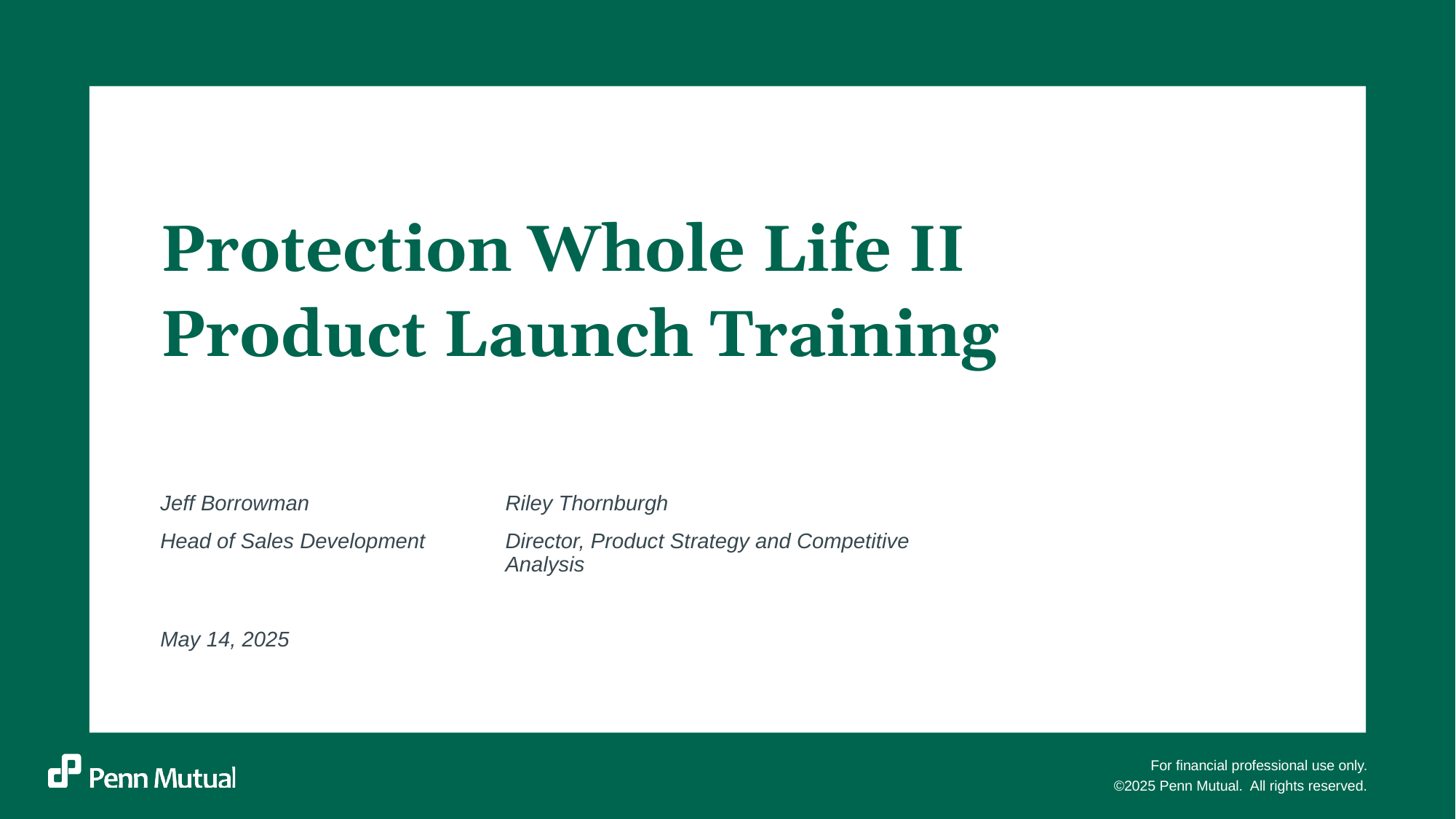

Protection Whole Life II
Product Launch Training
Jeff Borrowman
Head of Sales Development
Riley Thornburgh
Director, Product Strategy and Competitive Analysis
May 14, 2025
For financial professional use only.
©2025 Penn Mutual.  All rights reserved.